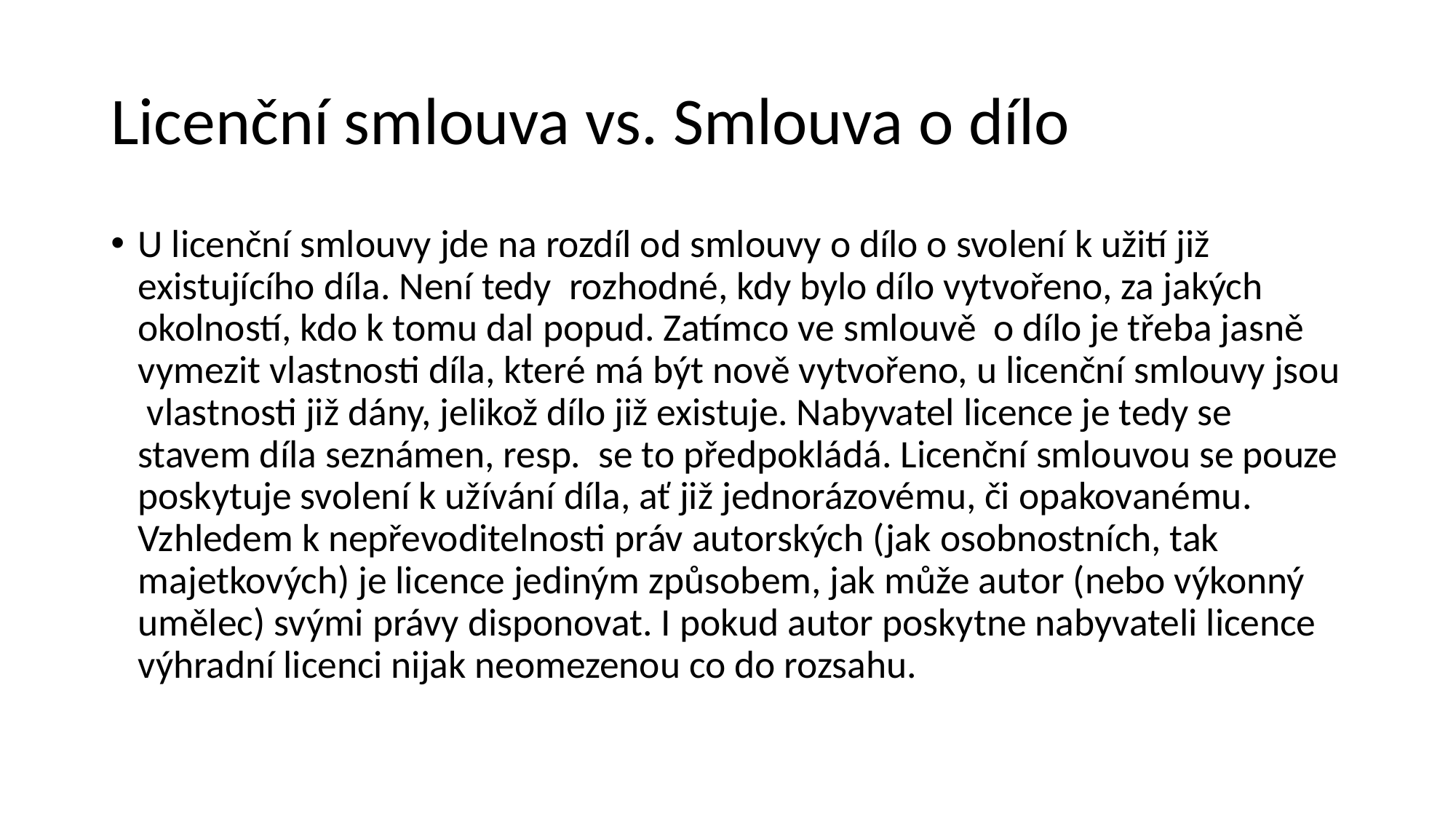

# Licenční smlouva vs. Smlouva o dílo
U licenční smlouvy jde na rozdíl od smlouvy o dílo o svolení k užití již existujícího díla. Není tedy  rozhodné, kdy bylo dílo vytvořeno, za jakých okolností, kdo k tomu dal popud. Zatímco ve smlouvě  o dílo je třeba jasně vymezit vlastnosti díla, které má být nově vytvořeno, u licenční smlouvy jsou  vlastnosti již dány, jelikož dílo již existuje. Nabyvatel licence je tedy se stavem díla seznámen, resp.  se to předpokládá. Licenční smlouvou se pouze poskytuje svolení k užívání díla, ať již jednorázovému, či opakovanému. Vzhledem k nepřevoditelnosti práv autorských (jak osobnostních, tak majetkových) je licence jediným způsobem, jak může autor (nebo výkonný umělec) svými právy disponovat. I pokud autor poskytne nabyvateli licence výhradní licenci nijak neomezenou co do rozsahu.